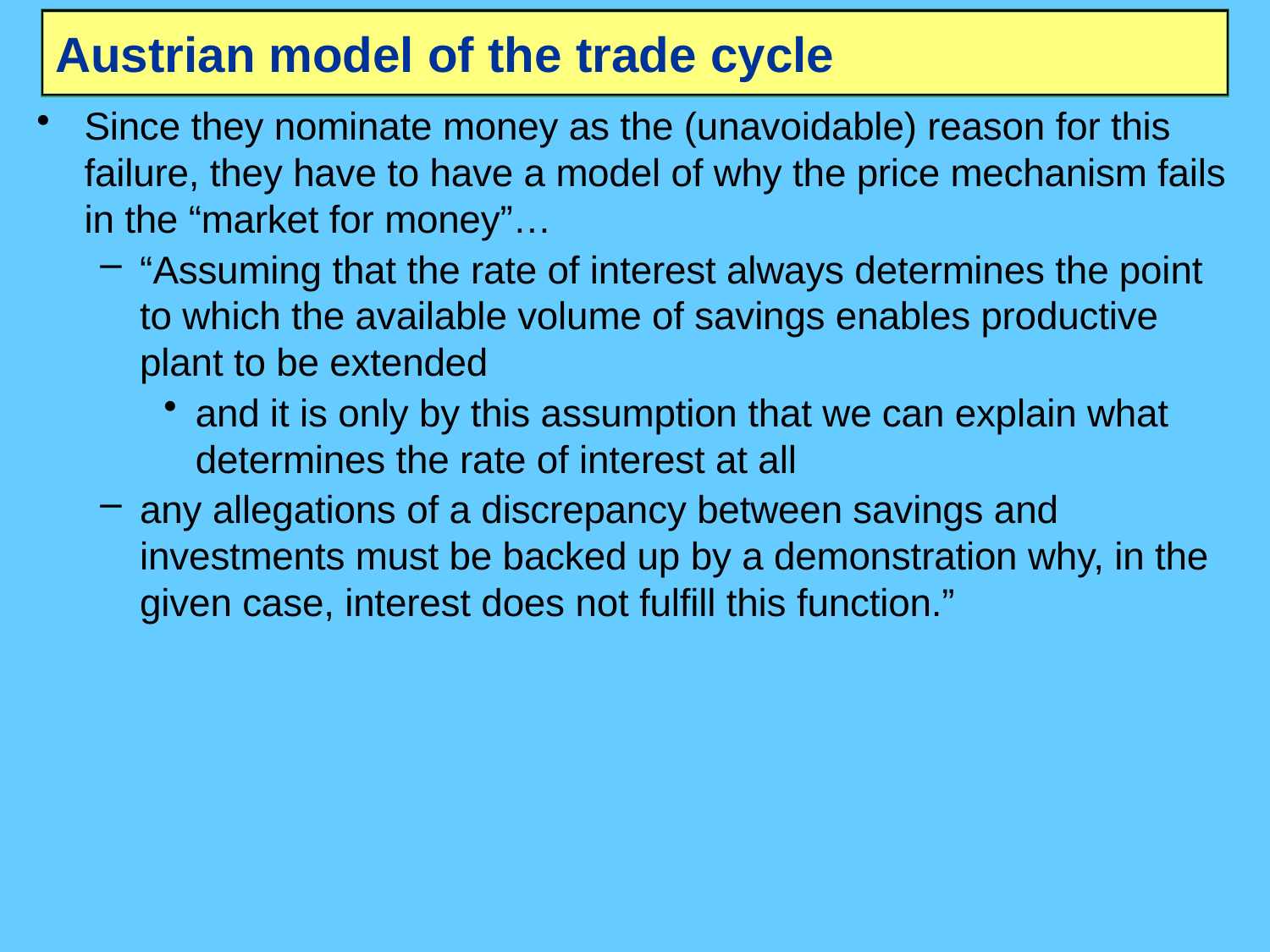

# Austrian model of the trade cycle
Since they nominate money as the (unavoidable) reason for this failure, they have to have a model of why the price mechanism fails in the “market for money”…
“Assuming that the rate of interest always determines the point to which the available volume of savings enables productive plant to be extended
and it is only by this assumption that we can explain what determines the rate of interest at all
any allegations of a discrepancy between savings and investments must be backed up by a demonstration why, in the given case, interest does not fulfill this function.”